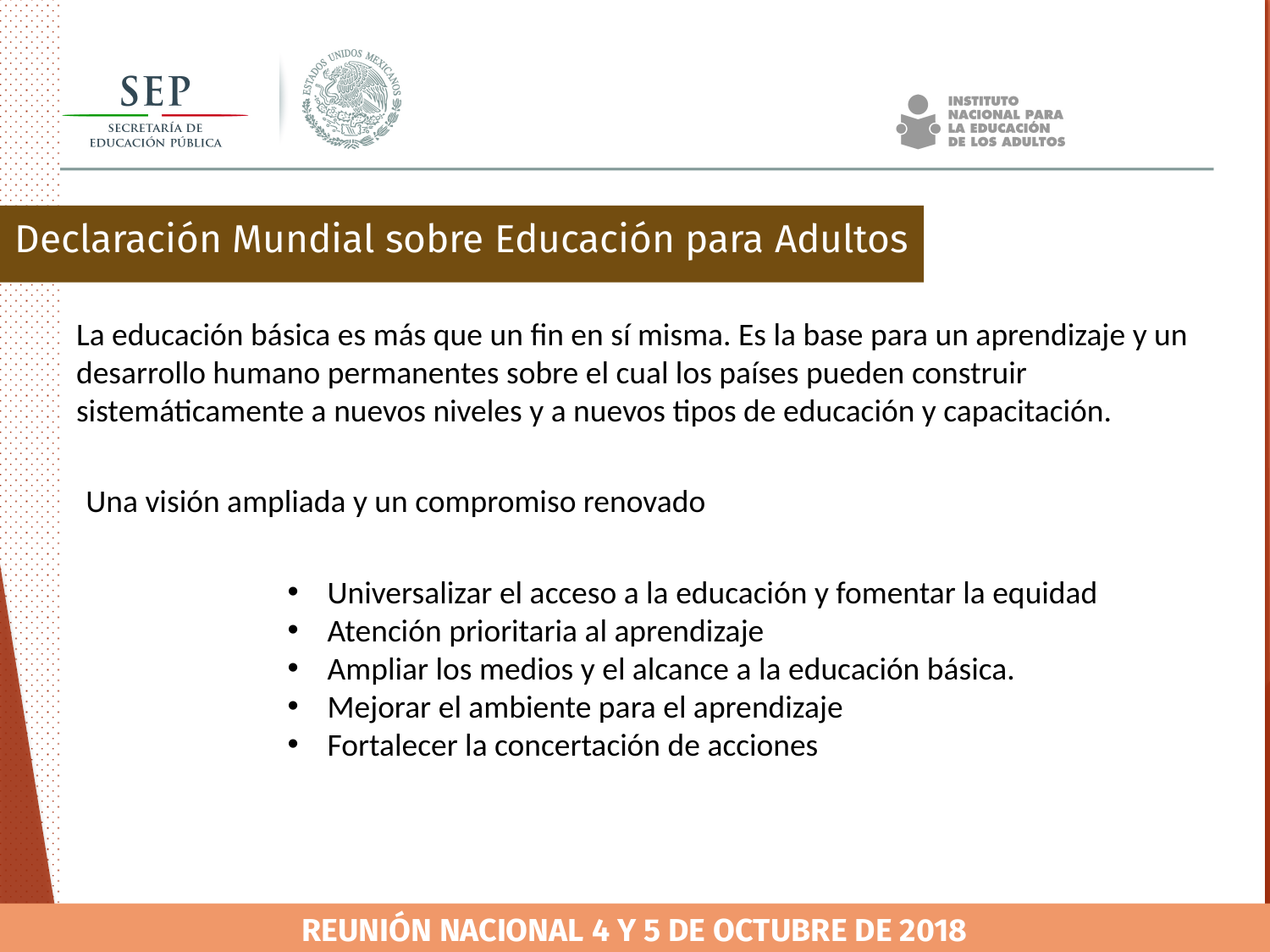

Declaración Mundial sobre Educación para Adultos
La educación básica es más que un fin en sí misma. Es la base para un aprendizaje y un desarrollo humano permanentes sobre el cual los países pueden construir sistemáticamente a nuevos niveles y a nuevos tipos de educación y capacitación.
Una visión ampliada y un compromiso renovado
Universalizar el acceso a la educación y fomentar la equidad
Atención prioritaria al aprendizaje
Ampliar los medios y el alcance a la educación básica.
Mejorar el ambiente para el aprendizaje
Fortalecer la concertación de acciones
REUNIÓN NACIONAL 4 Y 5 DE OCTUBRE DE 2018